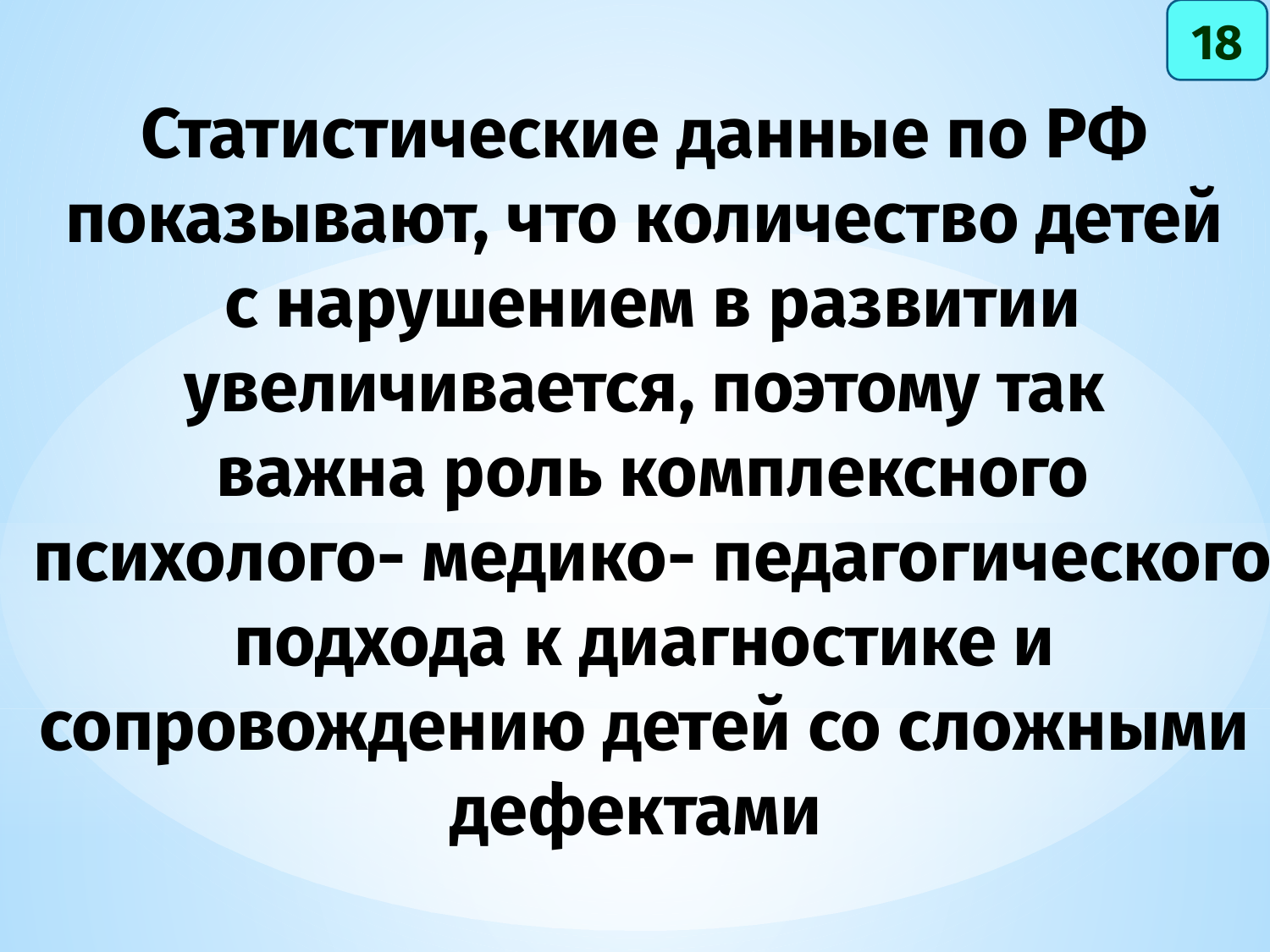

18
Статистические данные по РФ показывают, что количество детей
 с нарушением в развитии увеличивается, поэтому так
 важна роль комплексного
 психолого- медико- педагогического подхода к диагностике и сопровождению детей со сложными дефектами